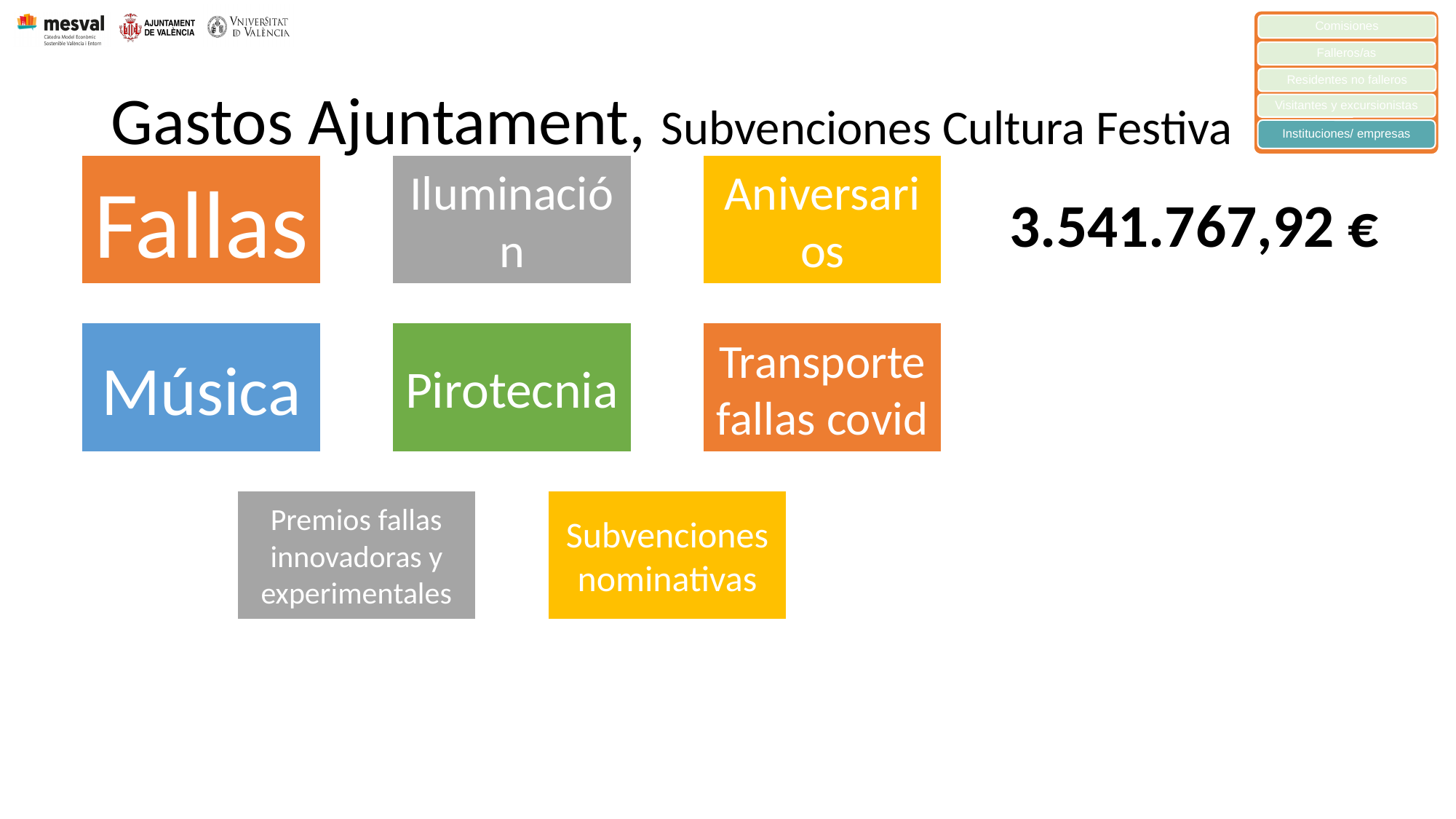

Comisiones
Falleros/as
Residentes no falleros
Visitantes y excursionistas
Instituciones/ empresas
# Gastos Ajuntament, Subvenciones Cultura Festiva
Fallas
Iluminación
Aniversarios
Música
Pirotecnia
Transporte fallas covid
Premios fallas innovadoras y experimentales
Subvenciones nominativas
3.541.767,92 €